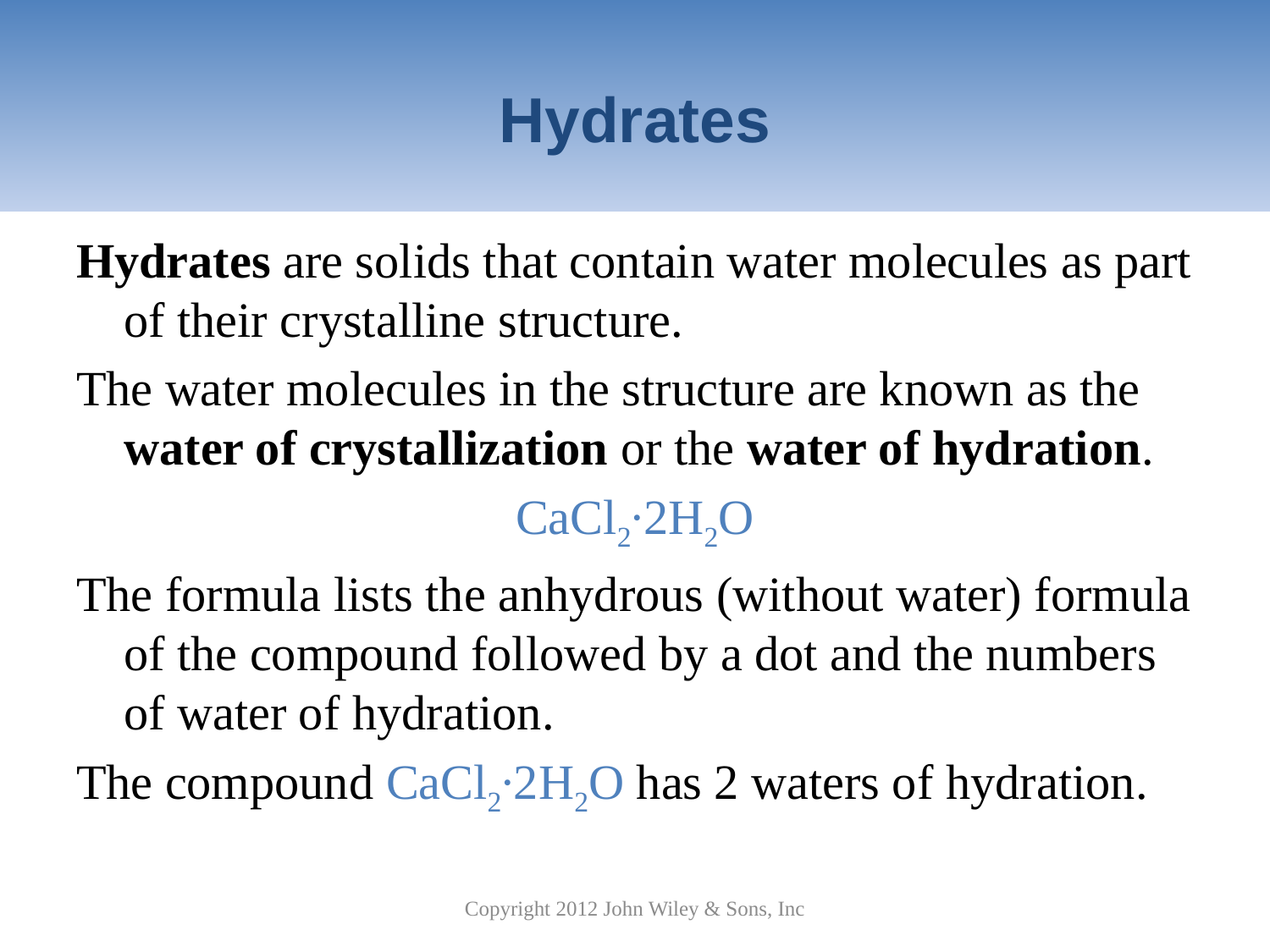

# Hydrates
Hydrates are solids that contain water molecules as part of their crystalline structure.
The water molecules in the structure are known as the water of crystallization or the water of hydration.
CaCl2∙2H2O
The formula lists the anhydrous (without water) formula of the compound followed by a dot and the numbers of water of hydration.
The compound CaCl2∙2H2O has 2 waters of hydration.

Copyright 2012 John Wiley & Sons, Inc